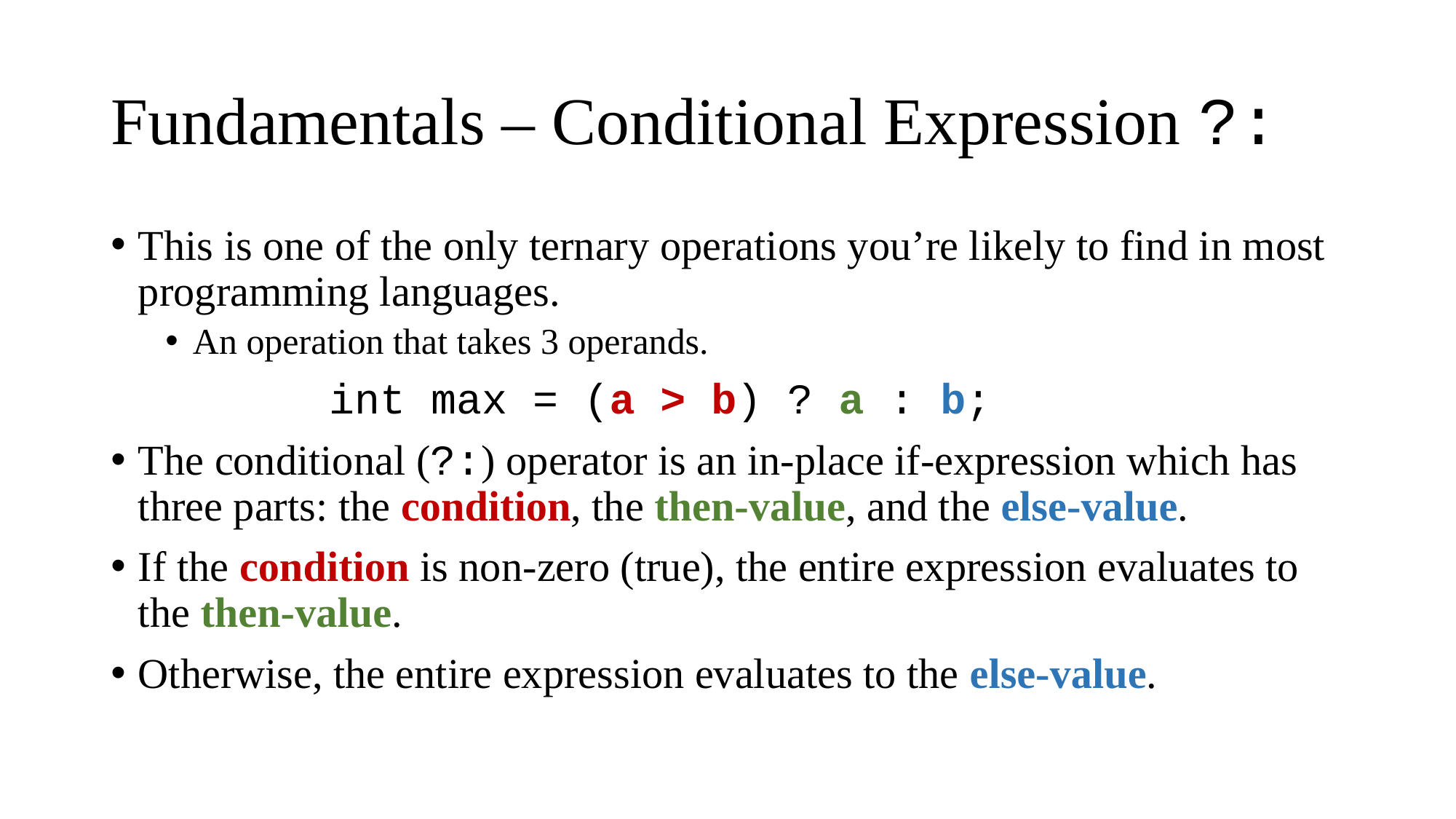

# Fundamentals – Conditional Expression ?:
This is one of the only ternary operations you’re likely to find in most programming languages.
An operation that takes 3 operands.
		int max = (a > b) ? a : b;
The conditional (?:) operator is an in-place if-expression which has three parts: the condition, the then-value, and the else-value.
If the condition is non-zero (true), the entire expression evaluates to the then-value.
Otherwise, the entire expression evaluates to the else-value.